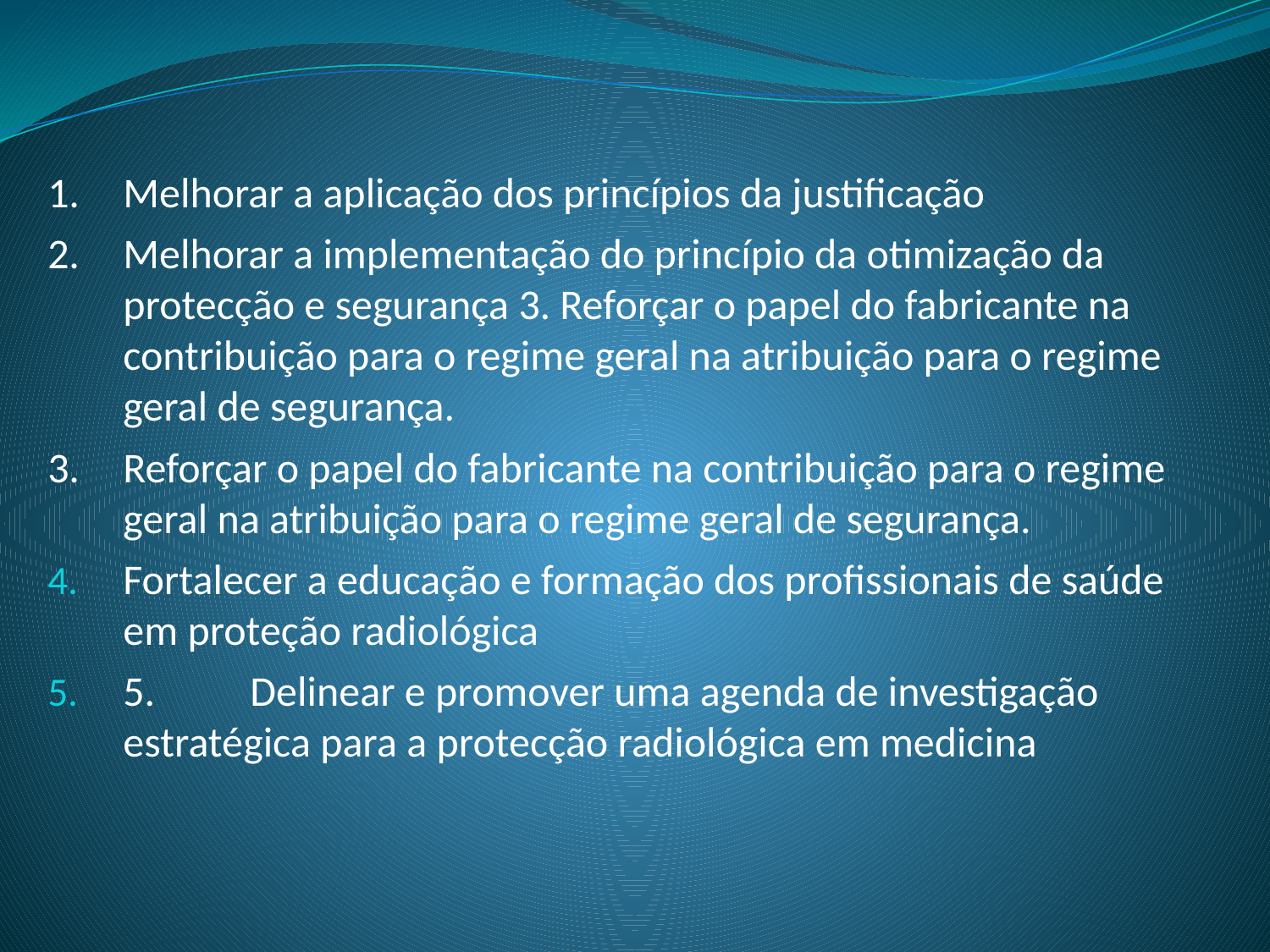

1.	Melhorar a aplicação dos princípios da justificação
2. 	Melhorar a implementação do princípio da otimização da protecção e segurança 3. Reforçar o papel do fabricante na contribuição para o regime geral na atribuição para o regime geral de segurança.
3. 	Reforçar o papel do fabricante na contribuição para o regime geral na atribuição para o regime geral de segurança.
Fortalecer a educação e formação dos profissionais de saúde em proteção radiológica
5.	Delinear e promover uma agenda de investigação estratégica para a protecção radiológica em medicina